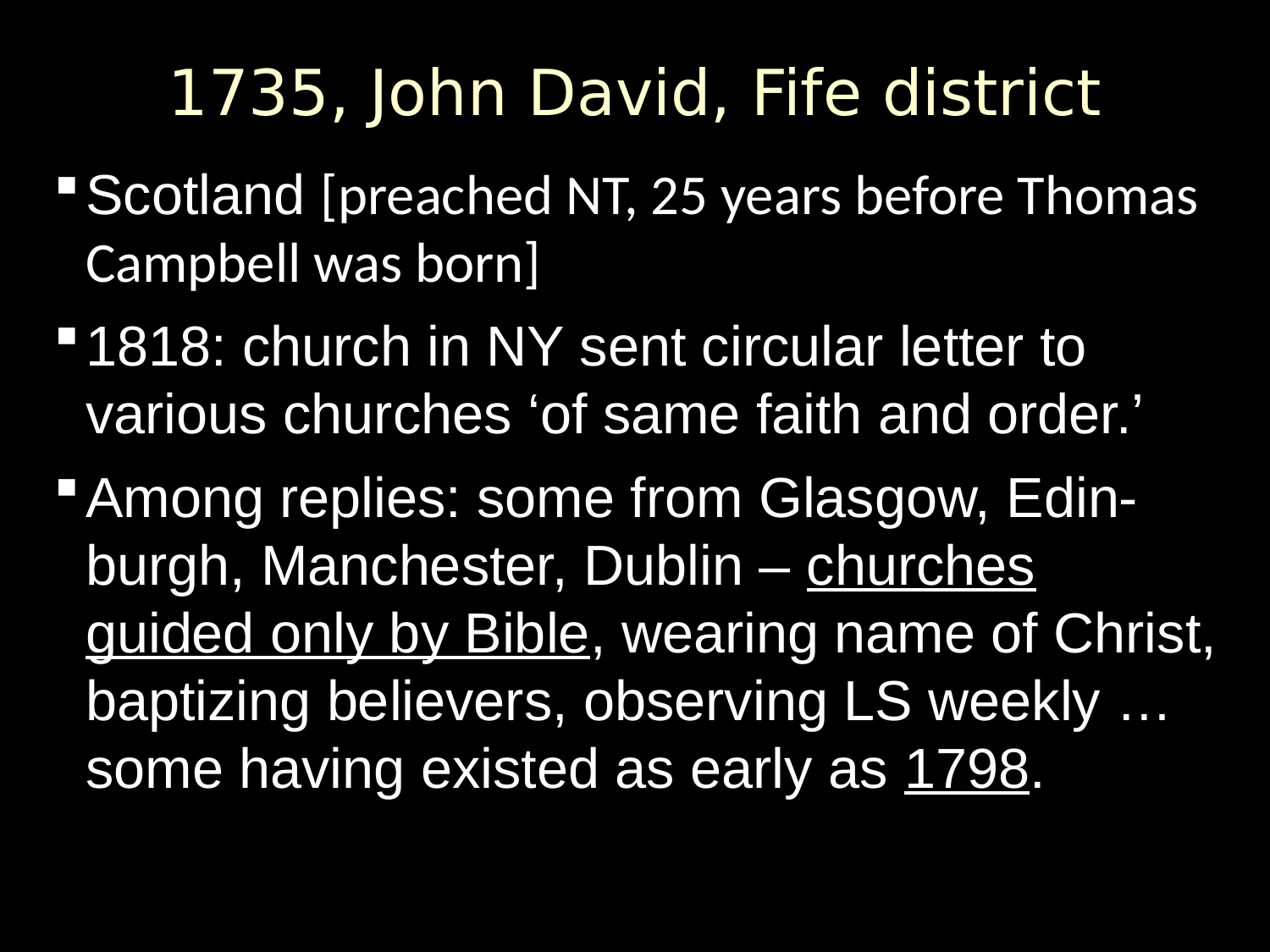

1735, John David, Fife district
Scotland [preached NT, 25 years before Thomas Campbell was born]
1818: church in NY sent circular letter to various churches ‘of same faith and order.’
Among replies: some from Glasgow, Edin-burgh, Manchester, Dublin – churches guided only by Bible, wearing name of Christ, baptizing believers, observing LS weekly … some having existed as early as 1798.